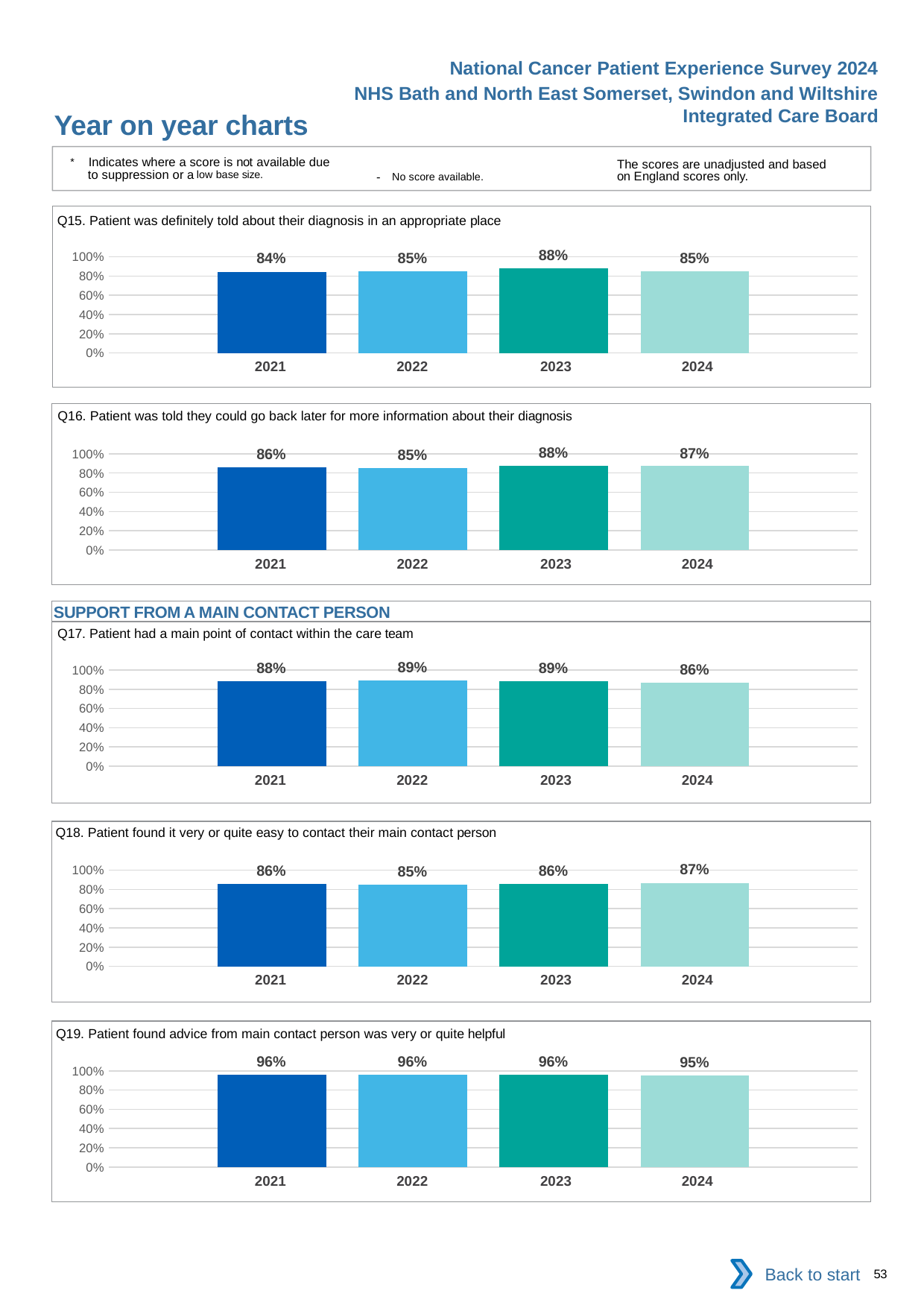

National Cancer Patient Experience Survey 2024
NHS Bath and North East Somerset, Swindon and Wiltshire Integrated Care Board
Year on year charts

*  Indicates where a score is not available due to suppression or a low base size.
The scores are unadjusted and based on England scores only.
- No score available.
Q15. Patient was definitely told about their diagnosis in an appropriate place

### Chart

| Category | 2021 | 2022 | 2023 | 2024 |
|---|---|---|---|---|
| Category 1 | 0.8449683 | 0.846033 | 0.8812287 | 0.8481203 |
| 2021 | 2022 | 2023 | 2024 |
| --- | --- | --- | --- |
Q16. Patient was told they could go back later for more information about their diagnosis

### Chart

| Category | 2021 | 2022 | 2023 | 2024 |
|---|---|---|---|---|
| Category 1 | 0.8558648 | 0.8489903 | 0.8768171 | 0.8716443 |
| 2021 | 2022 | 2023 | 2024 |
| --- | --- | --- | --- |
SUPPORT FROM A MAIN CONTACT PERSON
Q17. Patient had a main point of contact within the care team

### Chart

| Category | 2021 | 2022 | 2023 | 2024 |
|---|---|---|---|---|
| Category 1 | 0.8824627 | 0.8872549 | 0.8854689 | 0.8647381 |
| 2021 | 2022 | 2023 | 2024 |
| --- | --- | --- | --- |
Q18. Patient found it very or quite easy to contact their main contact person

### Chart

| Category | 2021 | 2022 | 2023 | 2024 |
|---|---|---|---|---|
| Category 1 | 0.85932 | 0.8529111 | 0.8584475 | 0.8684211 |
| 2021 | 2022 | 2023 | 2024 |
| --- | --- | --- | --- |
Q19. Patient found advice from main contact person was very or quite helpful

### Chart

| Category | 2021 | 2022 | 2023 | 2024 |
|---|---|---|---|---|
| Category 1 | 0.9606299 | 0.9557957 | 0.9628991 | 0.9527027 |
| 2021 | 2022 | 2023 | 2024 |
| --- | --- | --- | --- |
Back to start

53